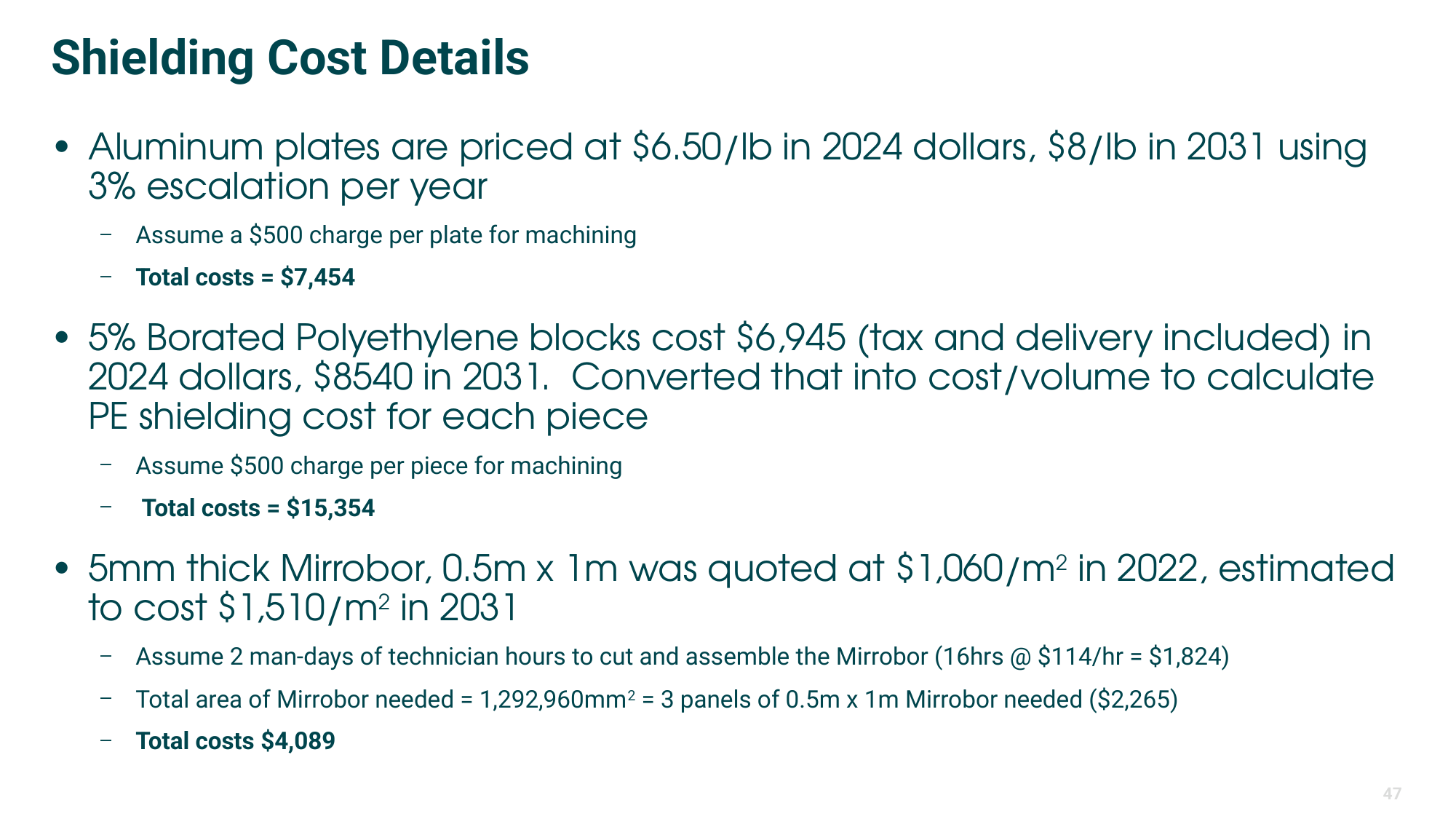

# Shielding Cost Details
Aluminum plates are priced at $6.50/lb in 2024 dollars, $8/lb in 2031 using 3% escalation per year
Assume a $500 charge per plate for machining
Total costs = $7,454
5% Borated Polyethylene blocks cost $6,945 (tax and delivery included) in 2024 dollars, $8540 in 2031.  Converted that into cost/volume to calculate PE shielding cost for each piece
Assume $500 charge per piece for machining
 Total costs = $15,354
5mm thick Mirrobor, 0.5m x 1m was quoted at $1,060/m2 in 2022, estimated to cost $1,510/m2 in 2031
Assume 2 man-days of technician hours to cut and assemble the Mirrobor (16hrs @ $114/hr = $1,824)
Total area of Mirrobor needed = 1,292,960mm2 = 3 panels of 0.5m x 1m Mirrobor needed ($2,265)
Total costs $4,089